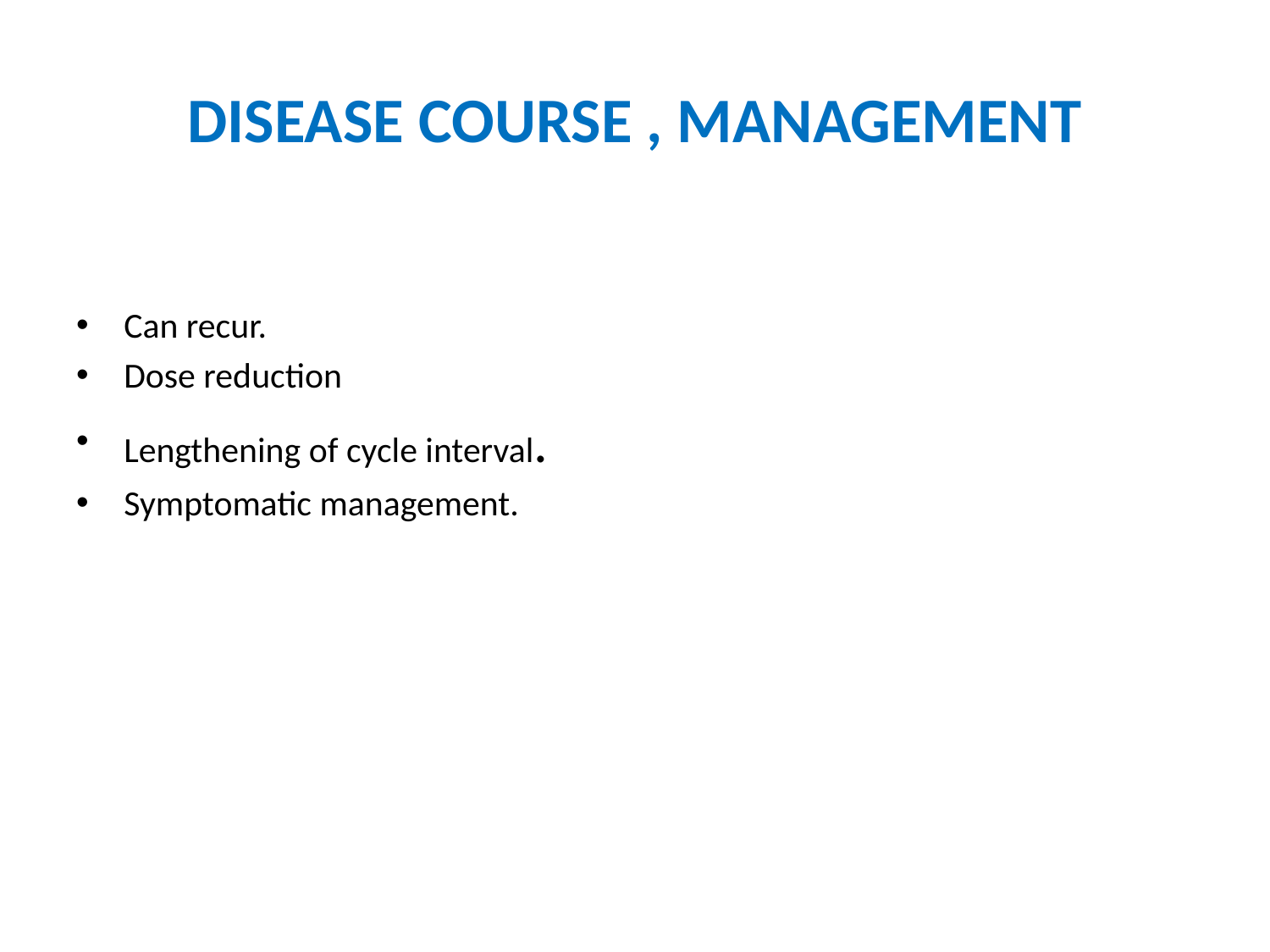

# DISEASE COURSE , MANAGEMENT

Can recur.
Dose reduction
Lengthening of cycle interval.
Symptomatic management.